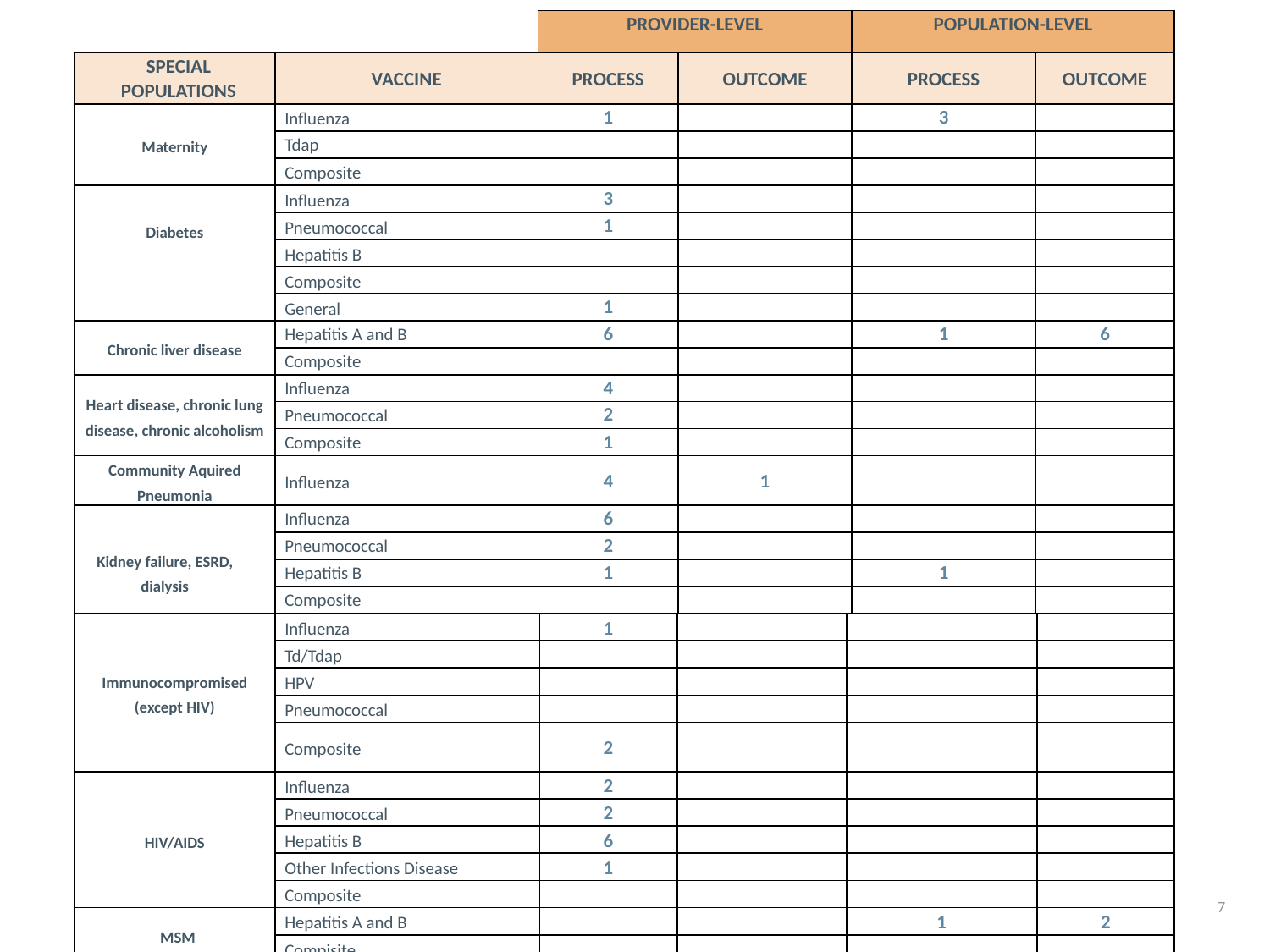

|  |  | PROVIDER-LEVEL |  | POPULATION-LEVEL |  |
| --- | --- | --- | --- | --- | --- |
| SPECIAL POPULATIONS | VACCINE | PROCESS | OUTCOME | PROCESS | OUTCOME |
| Maternity | Influenza | 1 |  | 3 |  |
|  | Tdap |  |  |  |  |
|  | Composite |  |  |  |  |
| Diabetes | Influenza | 3 |  |  |  |
|  | Pneumococcal | 1 |  |  |  |
|  | Hepatitis B |  |  |  |  |
|  | Composite |  |  |  |  |
|  | General | 1 |  |  |  |
| Chronic liver disease | Hepatitis A and B | 6 |  | 1 | 6 |
|  | Composite |  |  |  |  |
| Heart disease, chronic lung disease, chronic alcoholism | Influenza | 4 |  |  |  |
|  | Pneumococcal | 2 |  |  |  |
|  | Composite | 1 |  |  |  |
| Community Aquired Pneumonia | Influenza | 4 | 1 |  |  |
| Kidney failure, ESRD, dialysis | Influenza | 6 |  |  |  |
|  | Pneumococcal | 2 |  |  |  |
|  | Hepatitis B | 1 |  | 1 |  |
|  | Composite |  |  |  |  |
| Immunocompromised (except HIV) | Influenza | 1 |  |  |  |
| --- | --- | --- | --- | --- | --- |
|  | Td/Tdap |  |  |  |  |
|  | HPV |  |  |  |  |
|  | Pneumococcal |  |  |  |  |
|  | Composite | 2 |  |  |  |
| HIV/AIDS | Influenza | 2 |  |  |  |
|  | Pneumococcal | 2 |  |  |  |
|  | Hepatitis B | 6 |  |  |  |
|  | Other Infections Disease | 1 |  |  |  |
|  | Composite |  |  |  |  |
| MSM | Hepatitis A and B |  |  | 1 | 2 |
|  | Compisite |  |  |  |  |

7